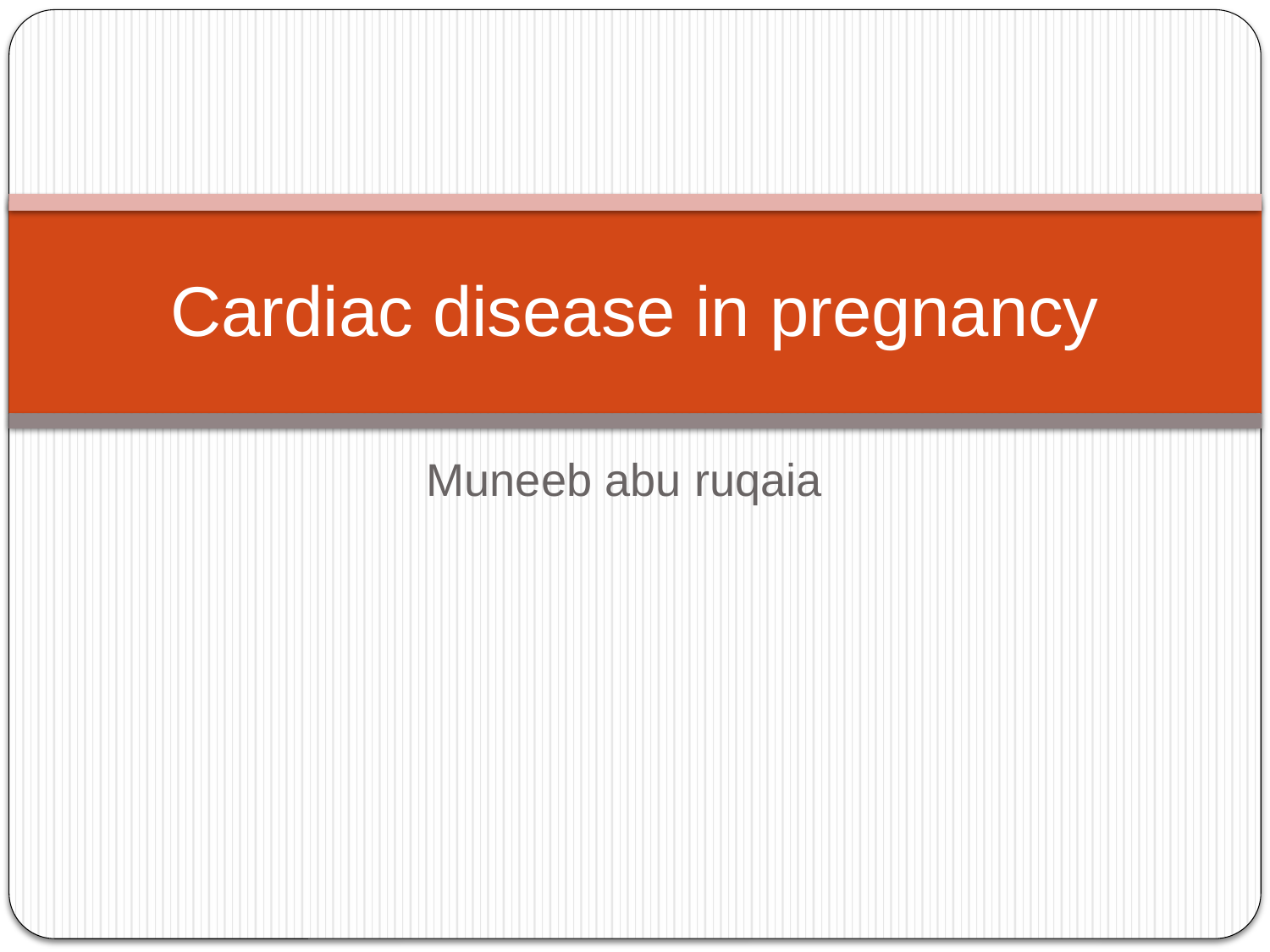

# Cardiac disease in pregnancy
Muneeb abu ruqaia